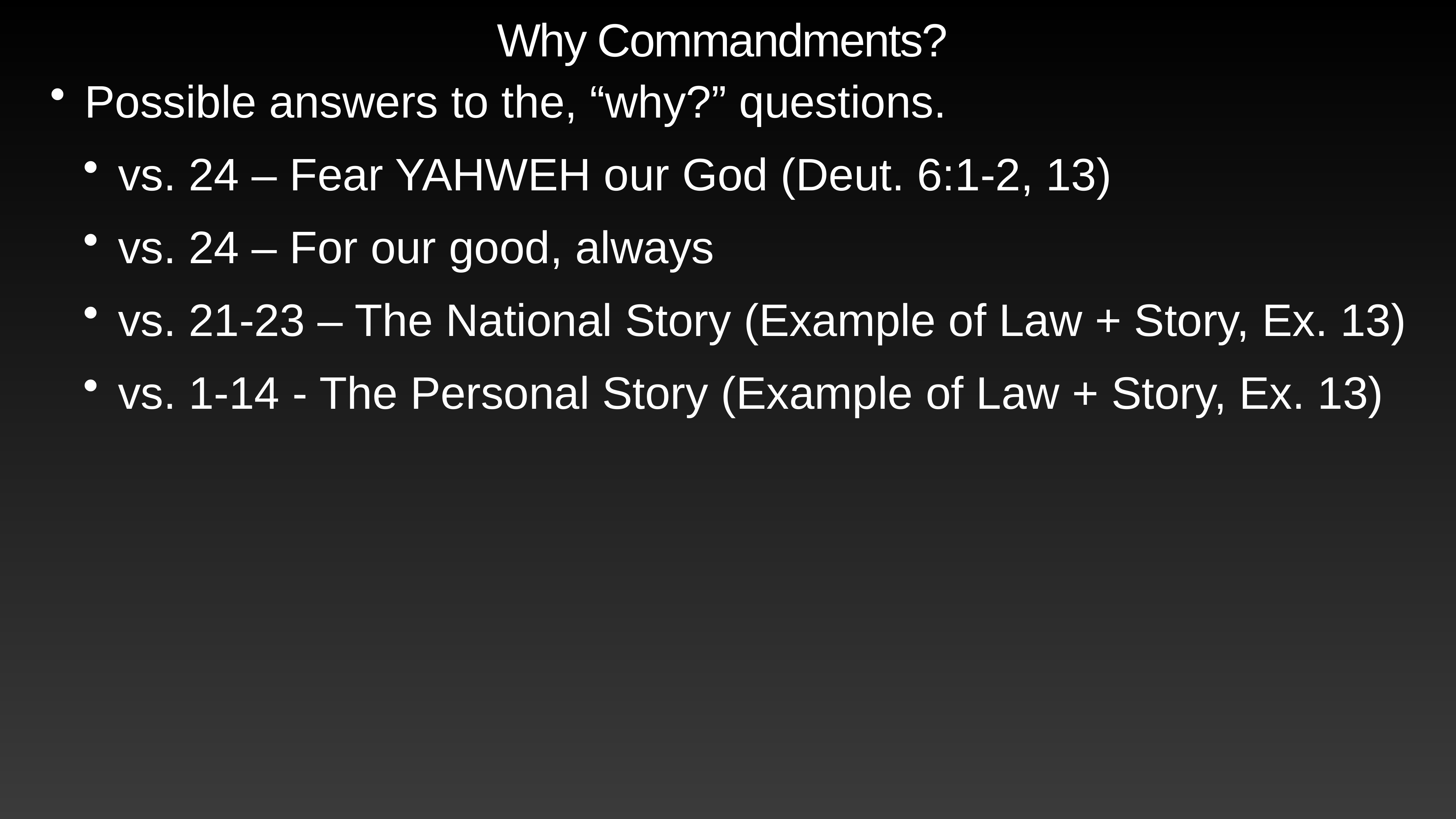

# Why Commandments?
Possible answers to the, “why?” questions.
vs. 24 – Fear YAHWEH our God (Deut. 6:1-2, 13)
vs. 24 – For our good, always
vs. 21-23 – The National Story (Example of Law + Story, Ex. 13)
vs. 1-14 - The Personal Story (Example of Law + Story, Ex. 13)